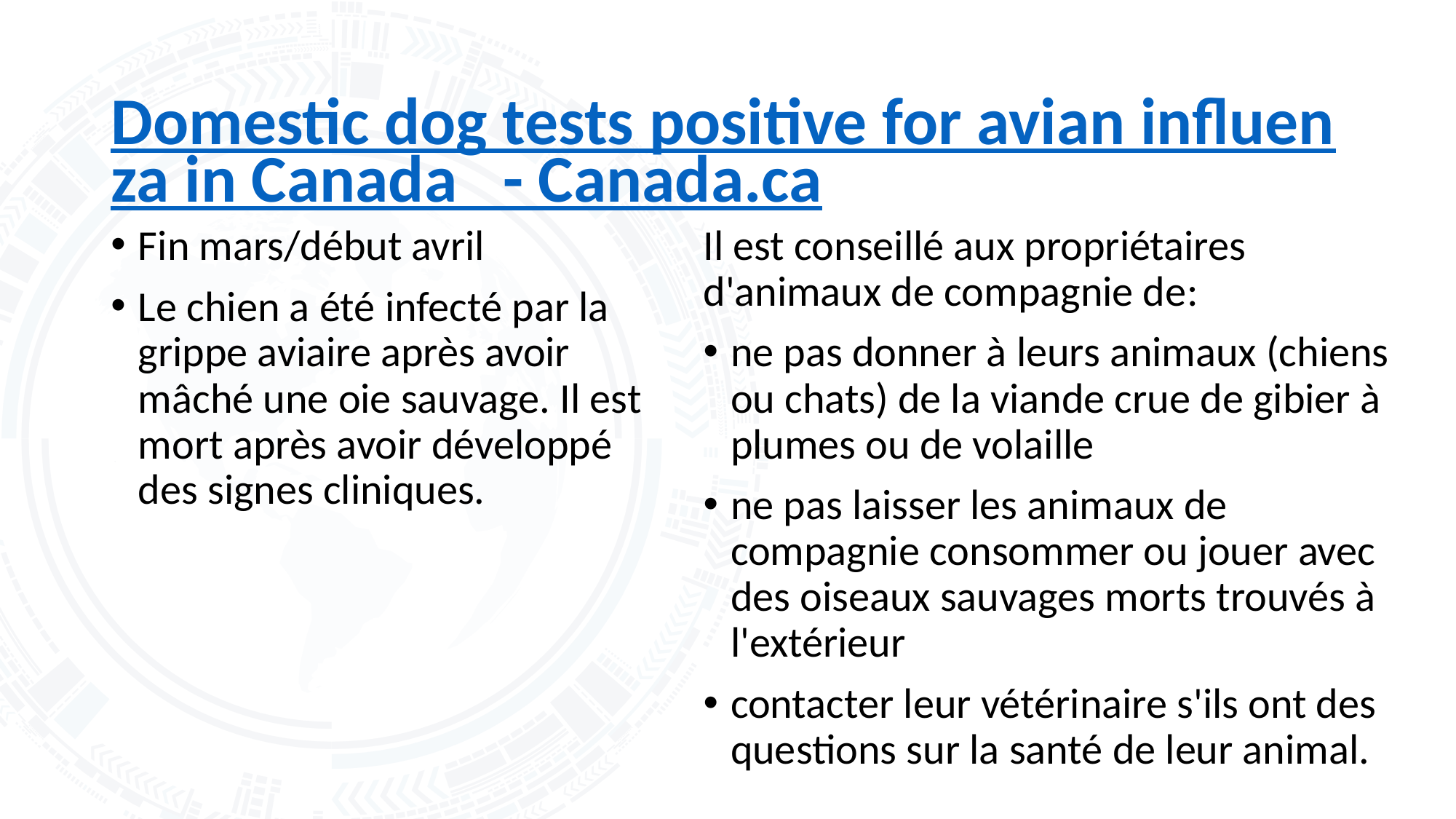

# Domestic dog tests positive for avian influenza in Canada   - Canada.ca
Fin mars/début avril
Le chien a été infecté par la grippe aviaire après avoir mâché une oie sauvage. Il est mort après avoir développé des signes cliniques.
Il est conseillé aux propriétaires d'animaux de compagnie de:
ne pas donner à leurs animaux (chiens ou chats) de la viande crue de gibier à plumes ou de volaille
ne pas laisser les animaux de compagnie consommer ou jouer avec des oiseaux sauvages morts trouvés à l'extérieur
contacter leur vétérinaire s'ils ont des questions sur la santé de leur animal.